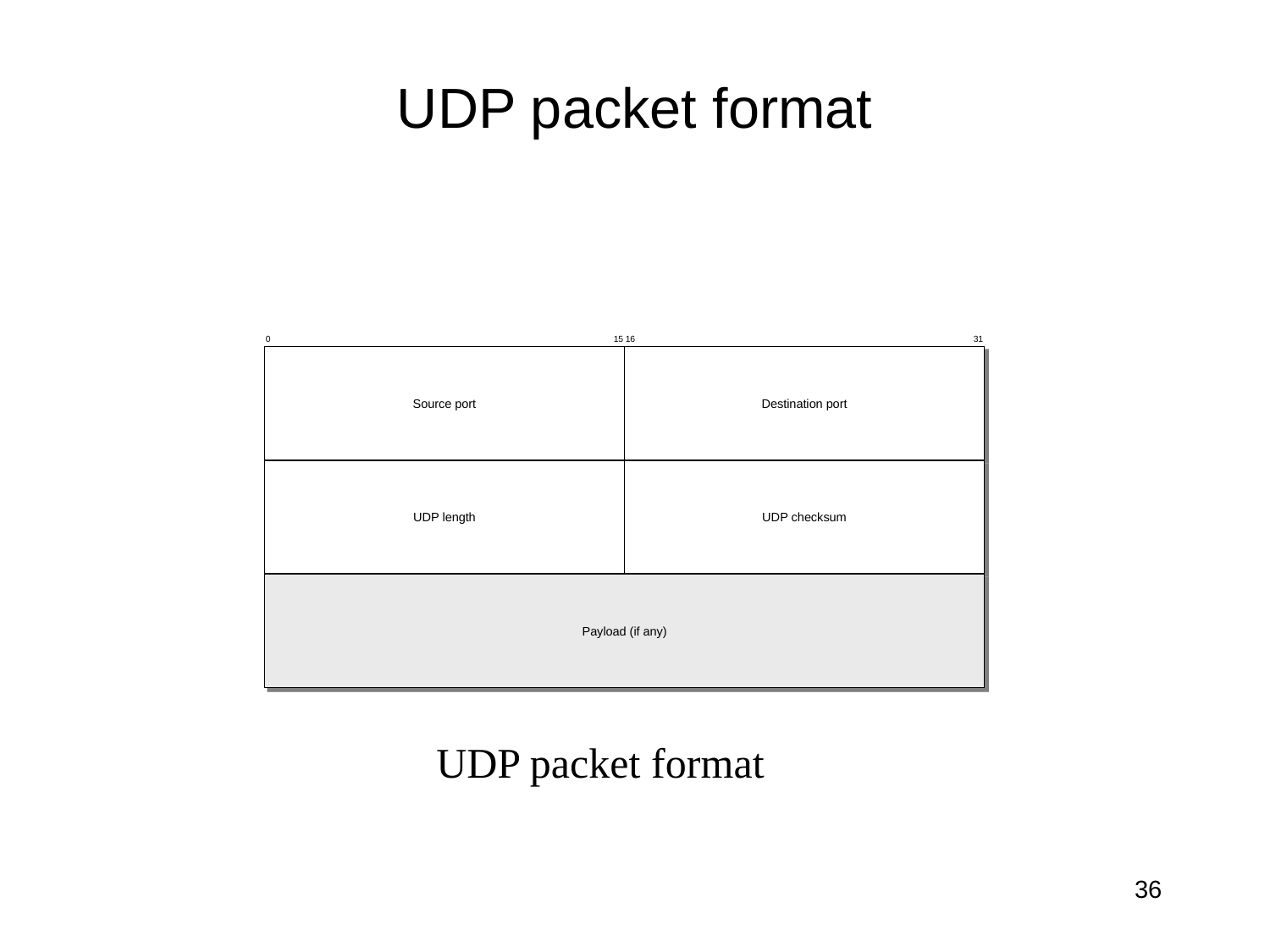

# UDP packet format
0
15
16
31
Source port
Destination port
UDP length
UDP checksum
Payload (if any)
UDP packet format
36